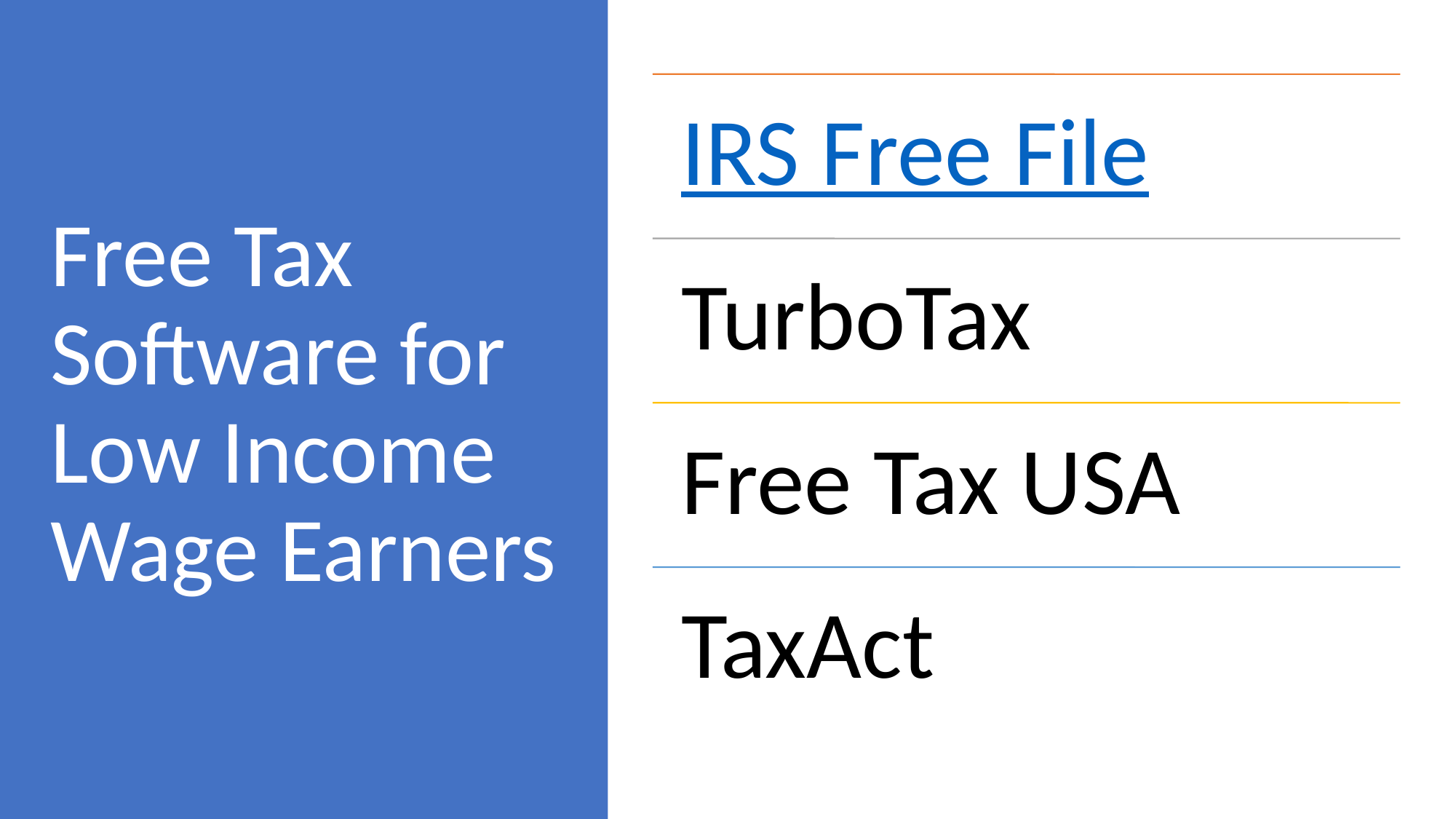

IRS Free File
TurboTax
Free Tax USA
TaxAct
# Free Tax Software for Low Income Wage Earners